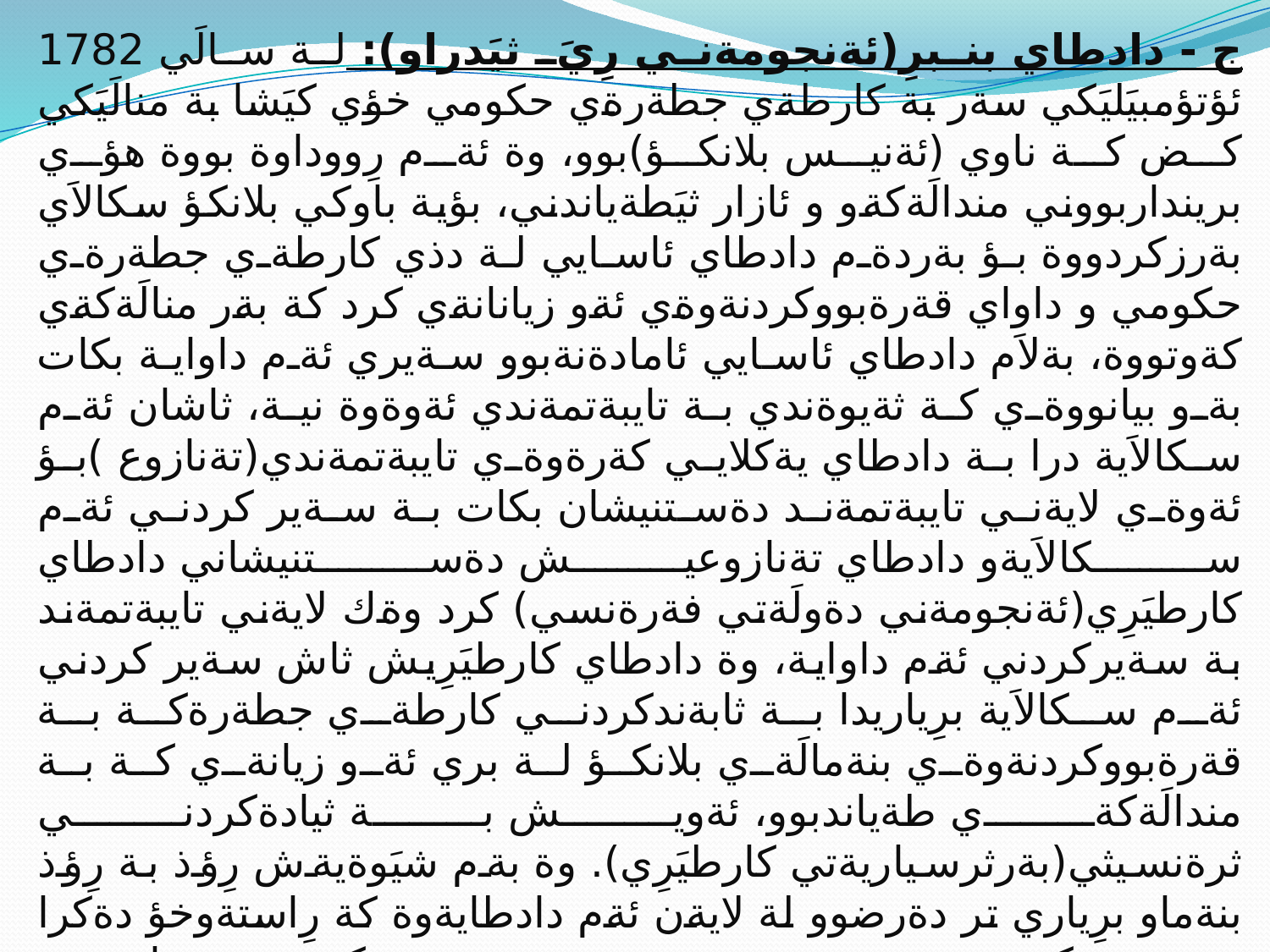

ج - دادطاي بنبرِ(ئةنجومةني رِيَ ثيَدراو): لة سالَي 1782 ئؤتؤمبيَليَكي سةر بة كارطةي جطةرةي حكومي خؤي كيَشا بة منالَيَكي كض كة ناوي (ئةنيس بلانكؤ)بوو، وة ئةم رِووداوة بووة هؤي برينداربووني مندالَةكةو و ئازار ثيَطةياندني، بؤية باوكي بلانكؤ سكالاَي بةرزكردووة بؤ بةردةم دادطاي ئاسايي لة دذي كارطةي جطةرةي حكومي و داواي قةرةبووكردنةوةي ئةو زيانانةي كرد كة بةر منالَةكةي كةوتووة، بةلاَم دادطاي ئاسايي ئامادةنةبوو سةيري ئةم داواية بكات بةو بيانووةي كة ثةيوةندي بة تايبةتمةندي ئةوةوة نية، ثاشان ئةم سكالاَية درا بة دادطاي يةكلايي كةرةوةي تايبةتمةندي(تةنازوع )بؤ ئةوةي لايةني تايبةتمةند دةستنيشان بكات بة سةير كردني ئةم سكالاَيةو دادطاي تةنازوعيش دةستنيشاني دادطاي كارطيَرِي(ئةنجومةني دةولَةتي فةرةنسي) كرد وةك لايةني تايبةتمةند بة سةيركردني ئةم داواية، وة دادطاي كارطيَرِيش ثاش سةير كردني ئةم سكالاَية برِياريدا بة ثابةندكردني كارطةي جطةرةكة بة قةرةبووكردنةوةي بنةمالَةي بلانكؤ لة بري ئةو زيانةي كة بة مندالَةكةي طةياندبوو، ئةويش بة ثيادةكردني ثرةنسيثي(بةرثرسياريةتي كارطيَرِي). وة بةم شيَوةيةش رِؤذ بة رِؤذ بنةماو برِياري تر دةرضوو لة لايةن ئةم دادطايةوة كة رِاستةوخؤ دةكرا جيَبةجيَ بكريَت بة بيَ ئةوةي ثيَويست بة  ثةسةندكردن و رِةزامةندي دةسةلاَتي جيَبةجيَكردن هةبيَت، وة لةكؤي ئةم هةموو بنةماو برِيارة دادطاييانةي دادطاي كارطيَرِي لة فةرةنسا ياسايةكي نويَ هاتة كايةوة كة ئةويش (ياساي كارطيَرِي)ية.
كةواتة ياساي كارطيَرِي لة فةرةنسا دروست بوو لة سالَي 1872 بةدواوة لة رِيَطةي ئةنجومةني دةولَةتي فةرِةنسي كة بريتية لة دادطاي كارطيَرِي.